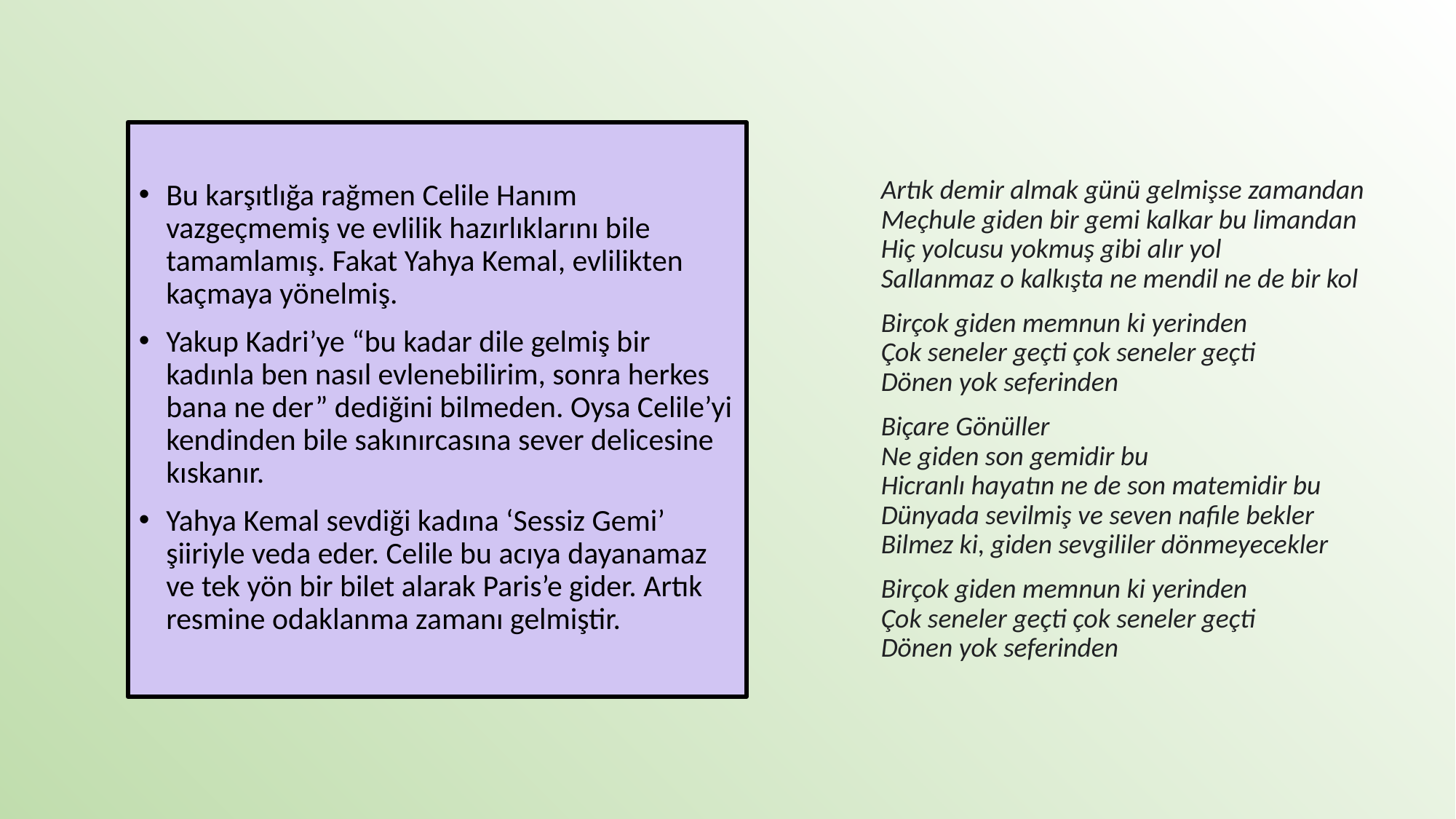

Bu karşıtlığa rağmen Celile Hanım vazgeçmemiş ve evlilik hazırlıklarını bile tamamlamış. Fakat Yahya Kemal, evlilikten kaçmaya yönelmiş.
Yakup Kadri’ye “bu kadar dile gelmiş bir kadınla ben nasıl evlenebilirim, sonra herkes bana ne der” dediğini bilmeden. Oysa Celile’yi kendinden bile sakınırcasına sever delicesine kıskanır.
Yahya Kemal sevdiği kadına ‘Sessiz Gemi’ şiiriyle veda eder. Celile bu acıya dayanamaz ve tek yön bir bilet alarak Paris’e gider. Artık resmine odaklanma zamanı gelmiştir.

Artık demir almak günü gelmişse zamandan
Meçhule giden bir gemi kalkar bu limandan
Hiç yolcusu yokmuş gibi alır yol
Sallanmaz o kalkışta ne mendil ne de bir kol
Birçok giden memnun ki yerinden
Çok seneler geçti çok seneler geçti
Dönen yok seferinden
Biçare Gönüller
Ne giden son gemidir bu
Hicranlı hayatın ne de son matemidir bu
Dünyada sevilmiş ve seven nafile bekler
Bilmez ki, giden sevgililer dönmeyecekler
Birçok giden memnun ki yerinden
Çok seneler geçti çok seneler geçti
Dönen yok seferinden